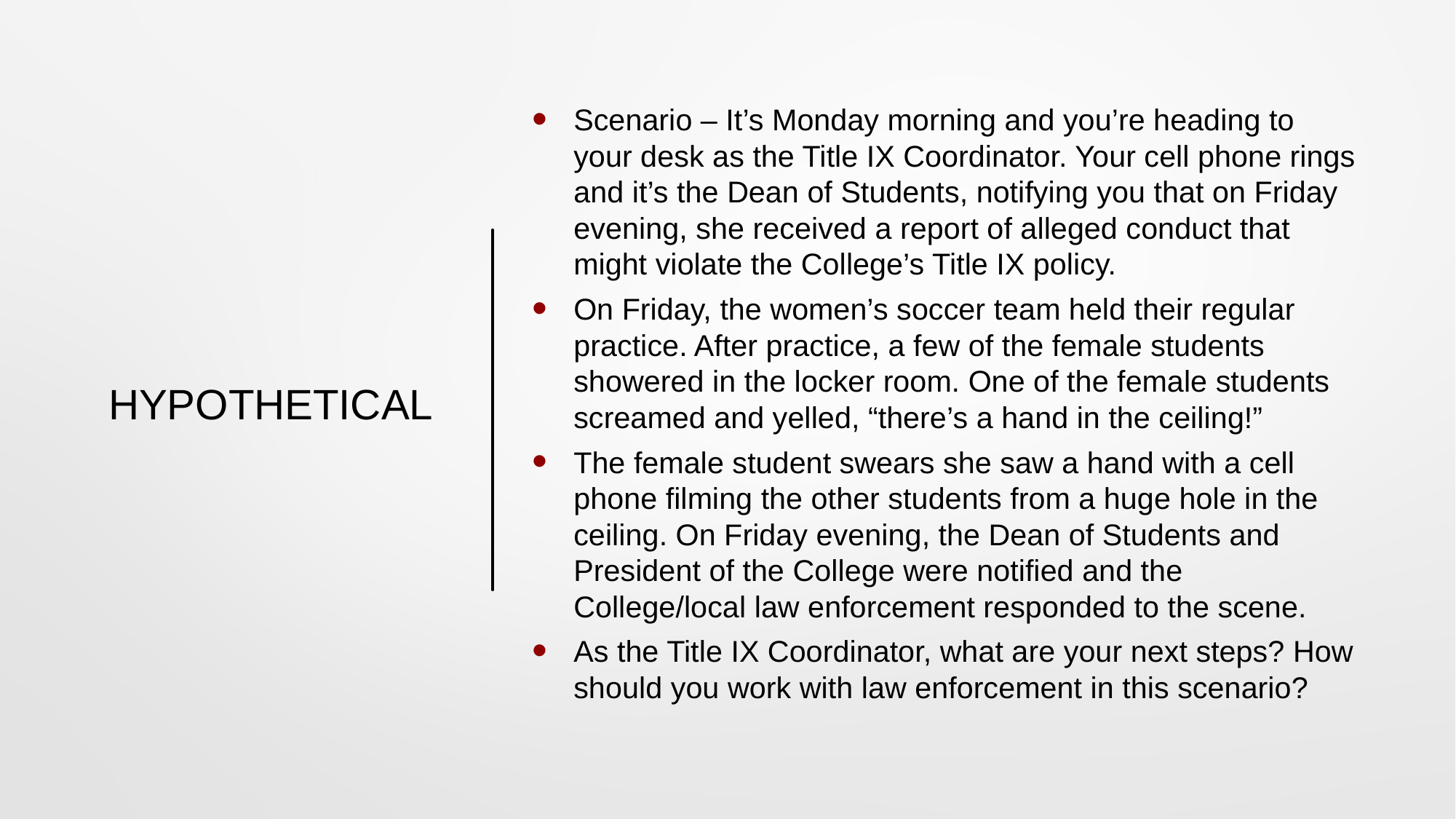

# HYPOTHETICAL
Scenario – It’s Monday morning and you’re heading to your desk as the Title IX Coordinator. Your cell phone rings and it’s the Dean of Students, notifying you that on Friday evening, she received a report of alleged conduct that might violate the College’s Title IX policy.
On Friday, the women’s soccer team held their regular practice. After practice, a few of the female students showered in the locker room. One of the female students screamed and yelled, “there’s a hand in the ceiling!”
The female student swears she saw a hand with a cell phone filming the other students from a huge hole in the ceiling. On Friday evening, the Dean of Students and President of the College were notified and the College/local law enforcement responded to the scene.
As the Title IX Coordinator, what are your next steps? How should you work with law enforcement in this scenario?